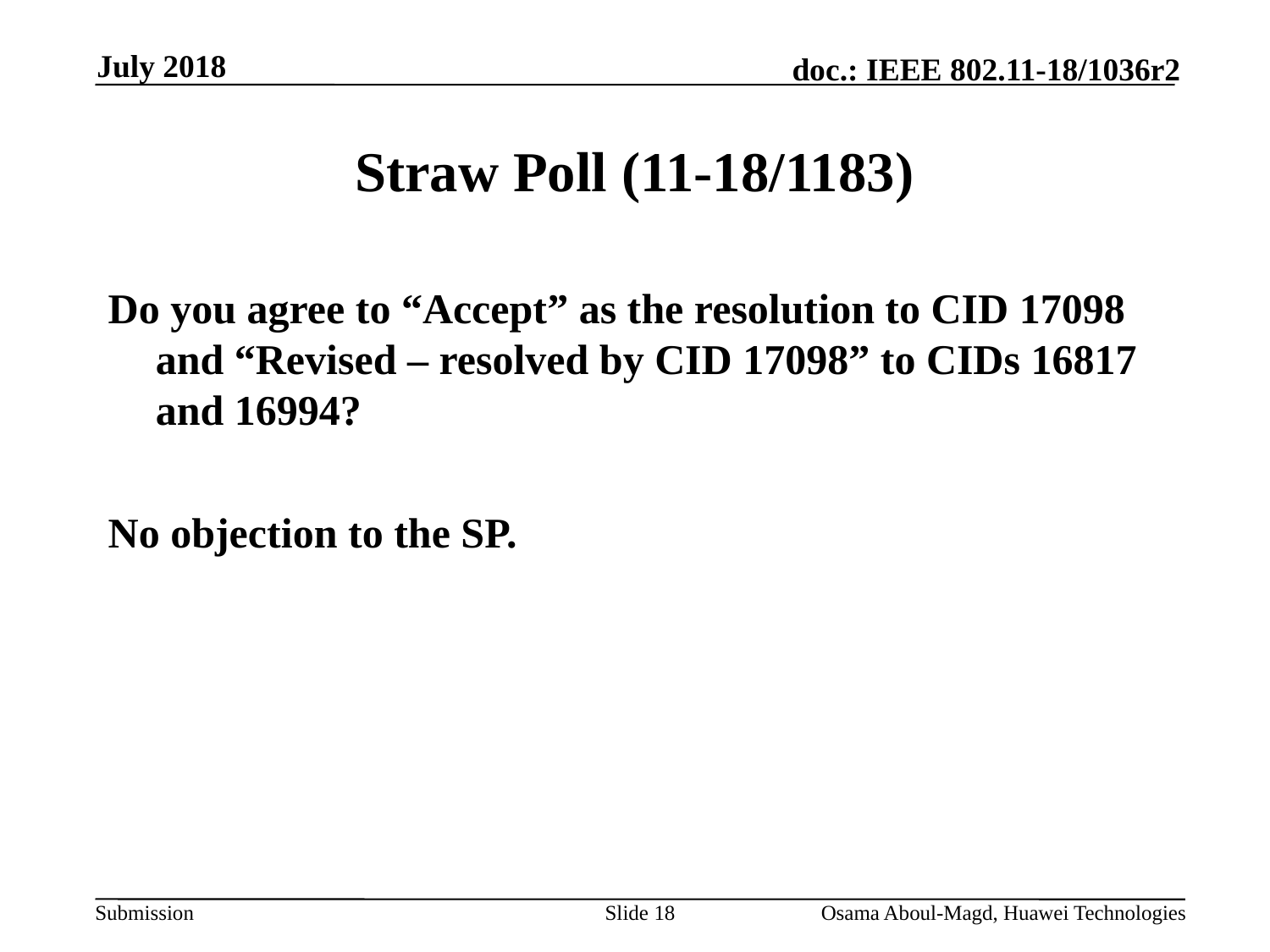

July 2018
# Straw Poll (11-18/1183)
Do you agree to “Accept” as the resolution to CID 17098 and “Revised – resolved by CID 17098” to CIDs 16817 and 16994?

No objection to the SP.
Slide 18
Osama Aboul-Magd, Huawei Technologies